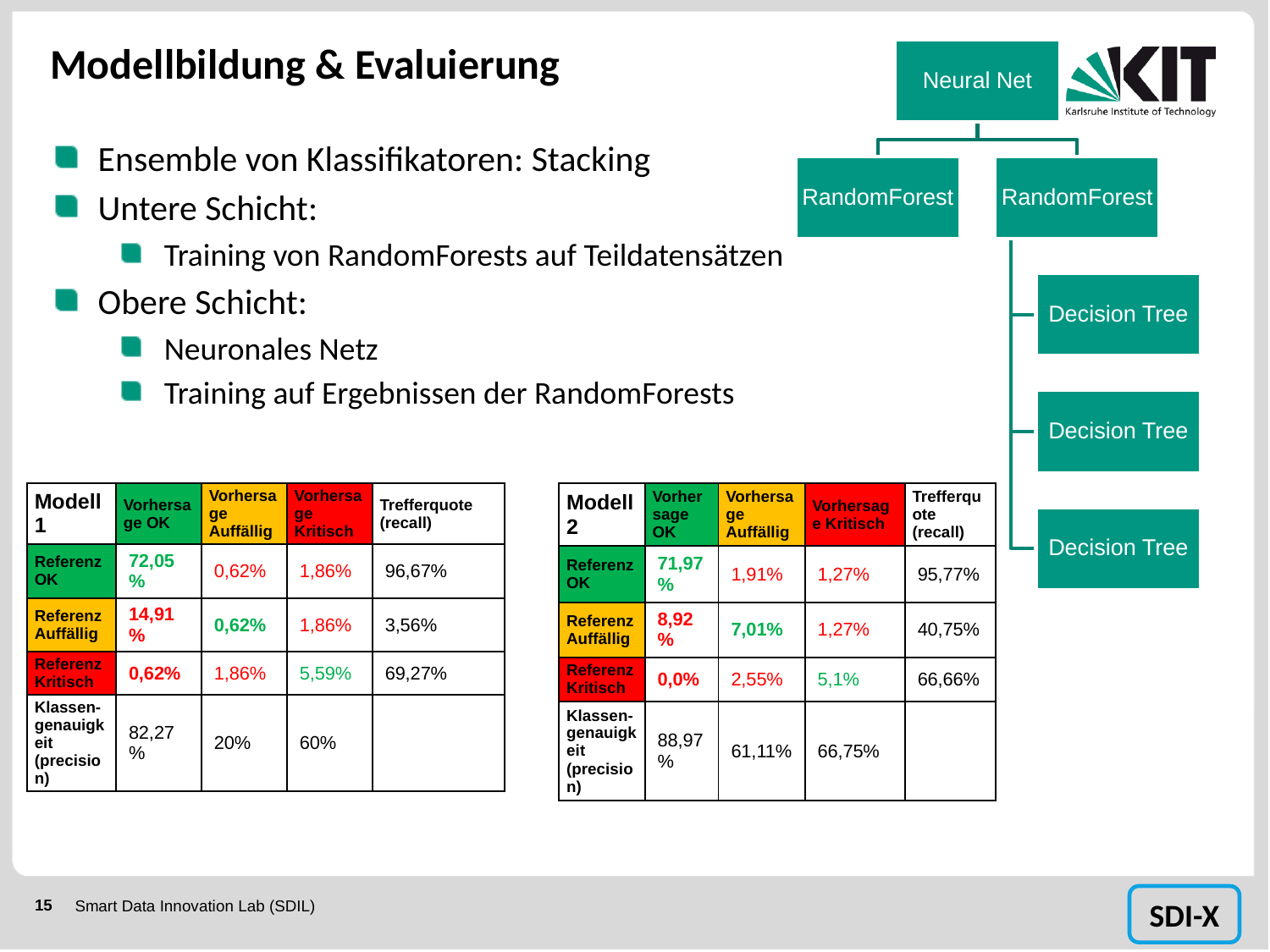

# Modellbildung & Evaluierung
Neural Net
RandomForest
RandomForest
Decision Tree
Decision Tree
Decision Tree
Ensemble von Klassifikatoren: Stacking
Untere Schicht:
Training von RandomForests auf Teildatensätzen
Obere Schicht:
Neuronales Netz
Training auf Ergebnissen der RandomForests
| Modell 2 | Vorhersage OK | Vorhersage Auffällig | Vorhersage Kritisch | Trefferquote (recall) |
| --- | --- | --- | --- | --- |
| Referenz OK | 71,97% | 1,91% | 1,27% | 95,77% |
| Referenz Auffällig | 8,92% | 7,01% | 1,27% | 40,75% |
| Referenz Kritisch | 0,0% | 2,55% | 5,1% | 66,66% |
| Klassen-genauigkeit (precision) | 88,97% | 61,11% | 66,75% |  |
| Modell 1 | Vorhersage OK | Vorhersage Auffällig | Vorhersage Kritisch | Trefferquote (recall) |
| --- | --- | --- | --- | --- |
| Referenz OK | 72,05% | 0,62% | 1,86% | 96,67% |
| Referenz Auffällig | 14,91% | 0,62% | 1,86% | 3,56% |
| Referenz Kritisch | 0,62% | 1,86% | 5,59% | 69,27% |
| Klassen-genauigkeit (precision) | 82,27% | 20% | 60% |  |
Smart Data Innovation Lab (SDIL)